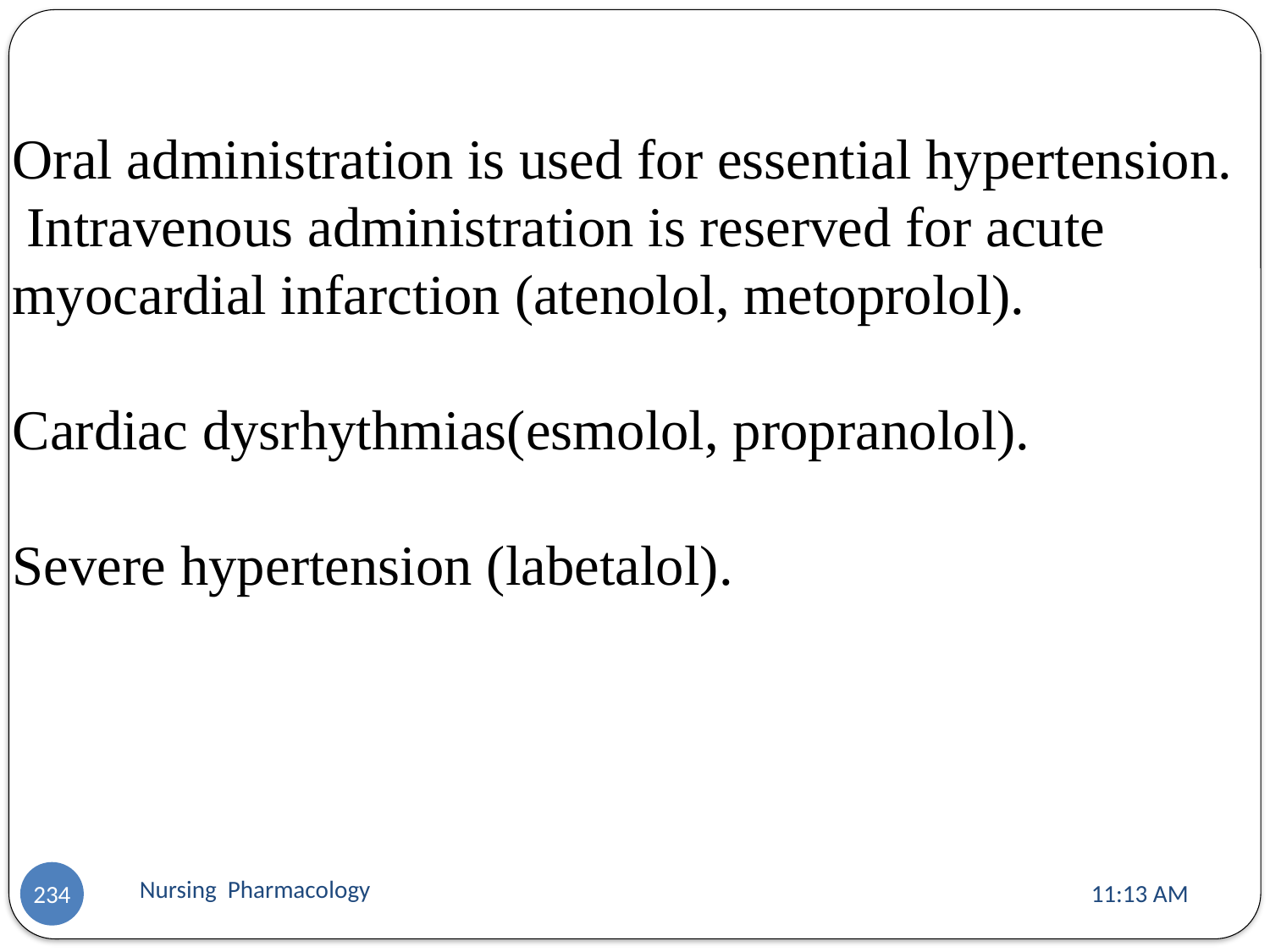

Oral administration is used for essential hypertension.
 Intravenous administration is reserved for acute myocardial infarction (atenolol, metoprolol).

Cardiac dysrhythmias(esmolol, propranolol).

Severe hypertension (labetalol).
Nursing  Pharmacology
11:13 AM
234